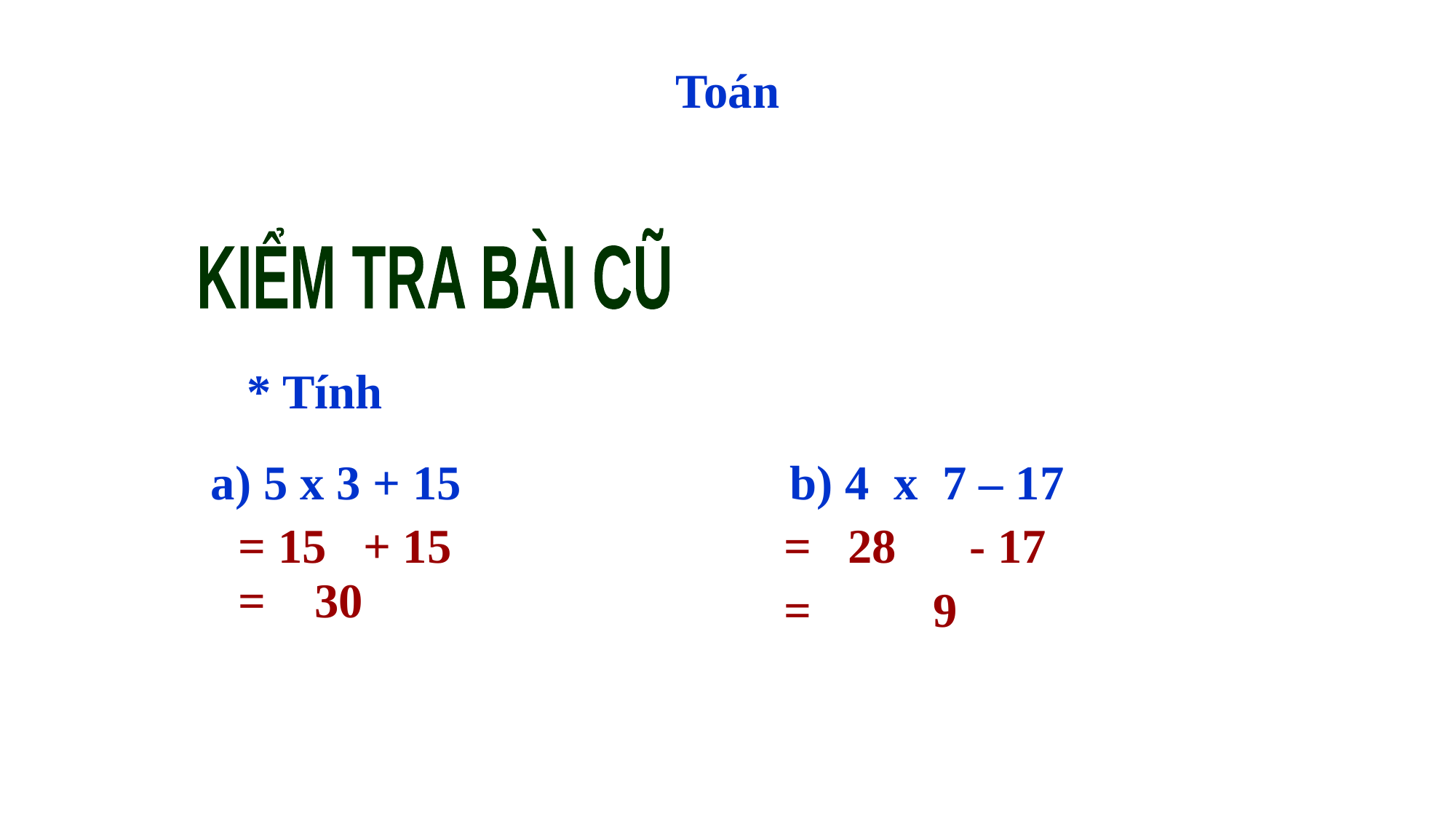

Toán
KIỂM TRA BÀI CŨ
* Tính

a) 5 x 3 + 15                           b) 4  x  7 – 17
= 15   + 15
=   28      - 17

=    30
=          9